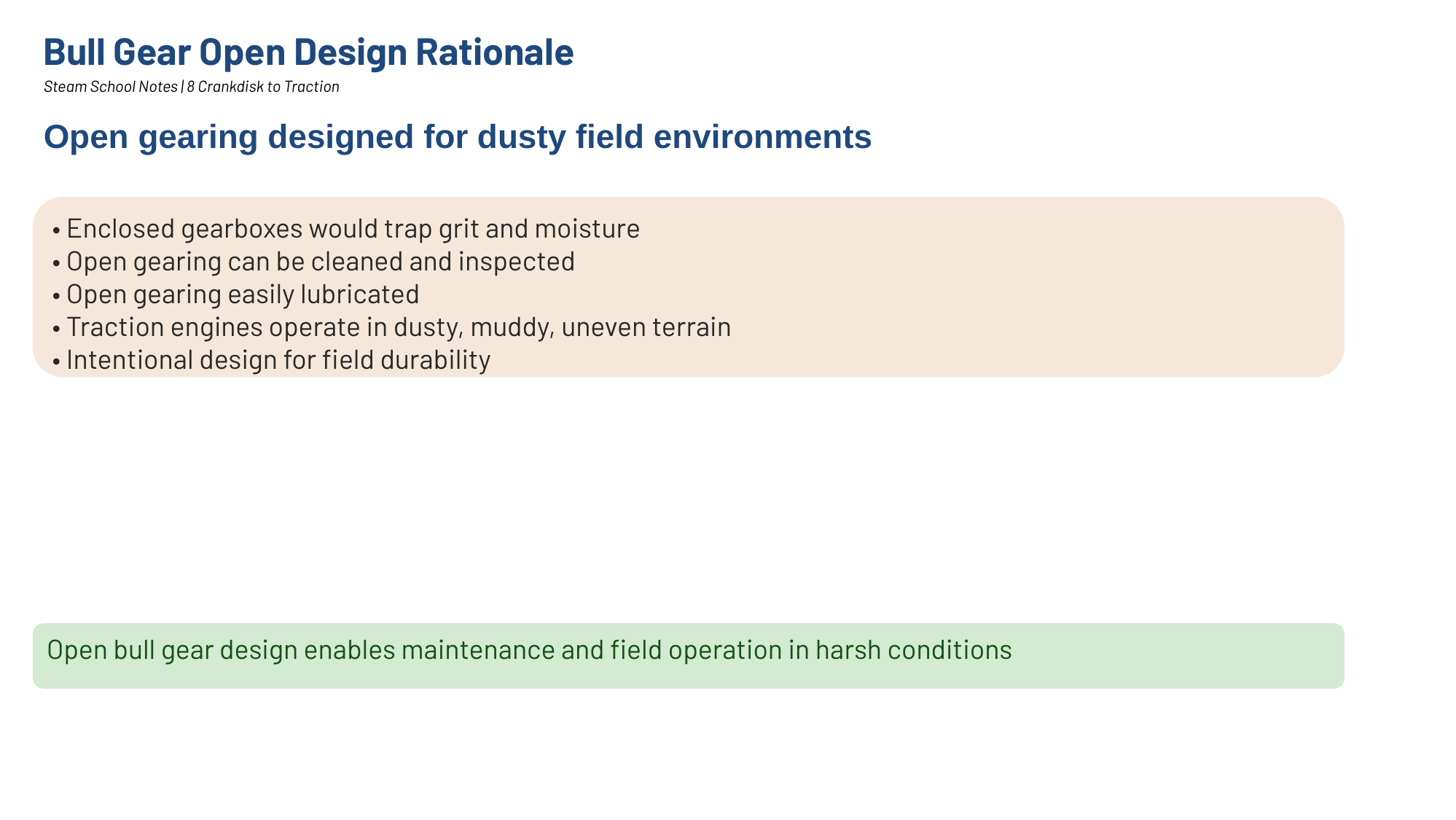

Bull Gear Open Design Rationale
Steam School Notes | 8 Crankdisk to Traction
Open gearing designed for dusty field environments
• Enclosed gearboxes would trap grit and moisture
• Open gearing can be cleaned and inspected
• Open gearing easily lubricated
• Traction engines operate in dusty, muddy, uneven terrain
• Intentional design for field durability

Open bull gear design enables maintenance and field operation in harsh conditions